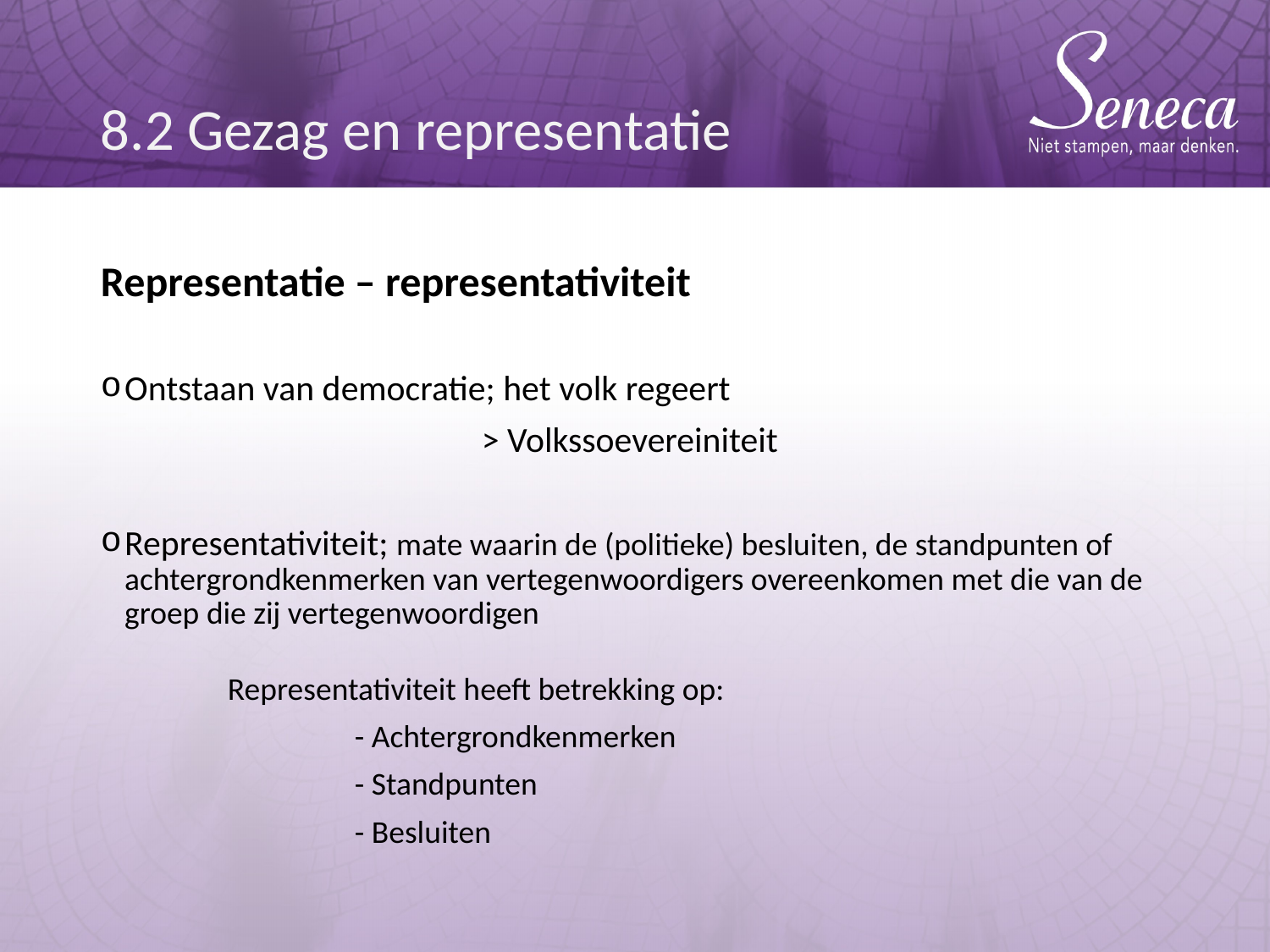

# 8.2 Gezag en representatie
Representatie – representativiteit

Ontstaan van democratie; het volk regeert
			> Volkssoevereiniteit

Representativiteit; mate waarin de (politieke) besluiten, de standpunten of achtergrondkenmerken van vertegenwoordigers overeenkomen met die van de groep die zij vertegenwoordigen

	Representativiteit heeft betrekking op:
		- Achtergrondkenmerken
		- Standpunten
		- Besluiten